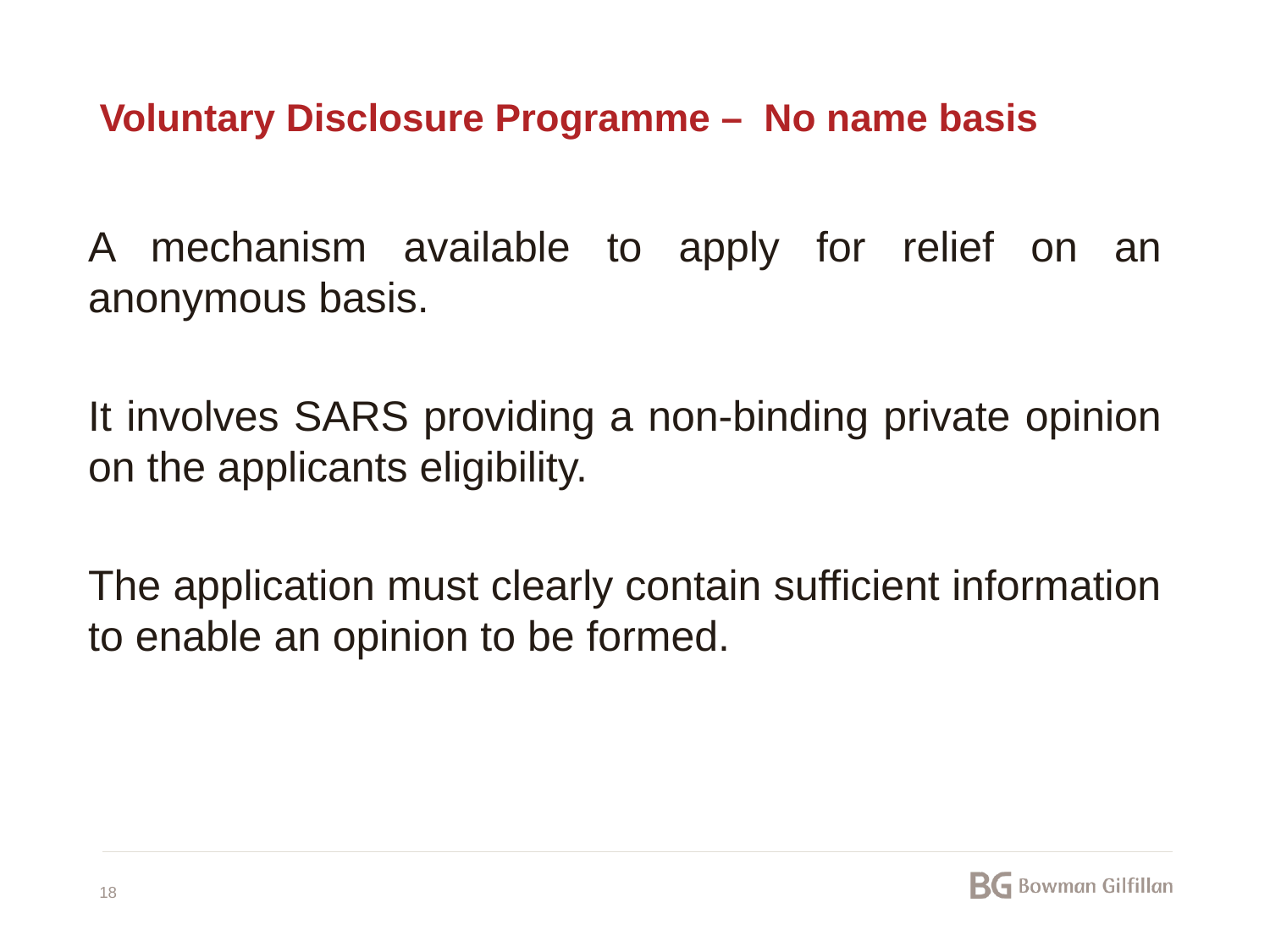

# Voluntary Disclosure Programme –  No name basis

A mechanism available to apply for relief on an anonymous basis.

It involves SARS providing a non-binding private opinion on the applicants eligibility.

The application must clearly contain sufficient information to enable an opinion to be formed.

18